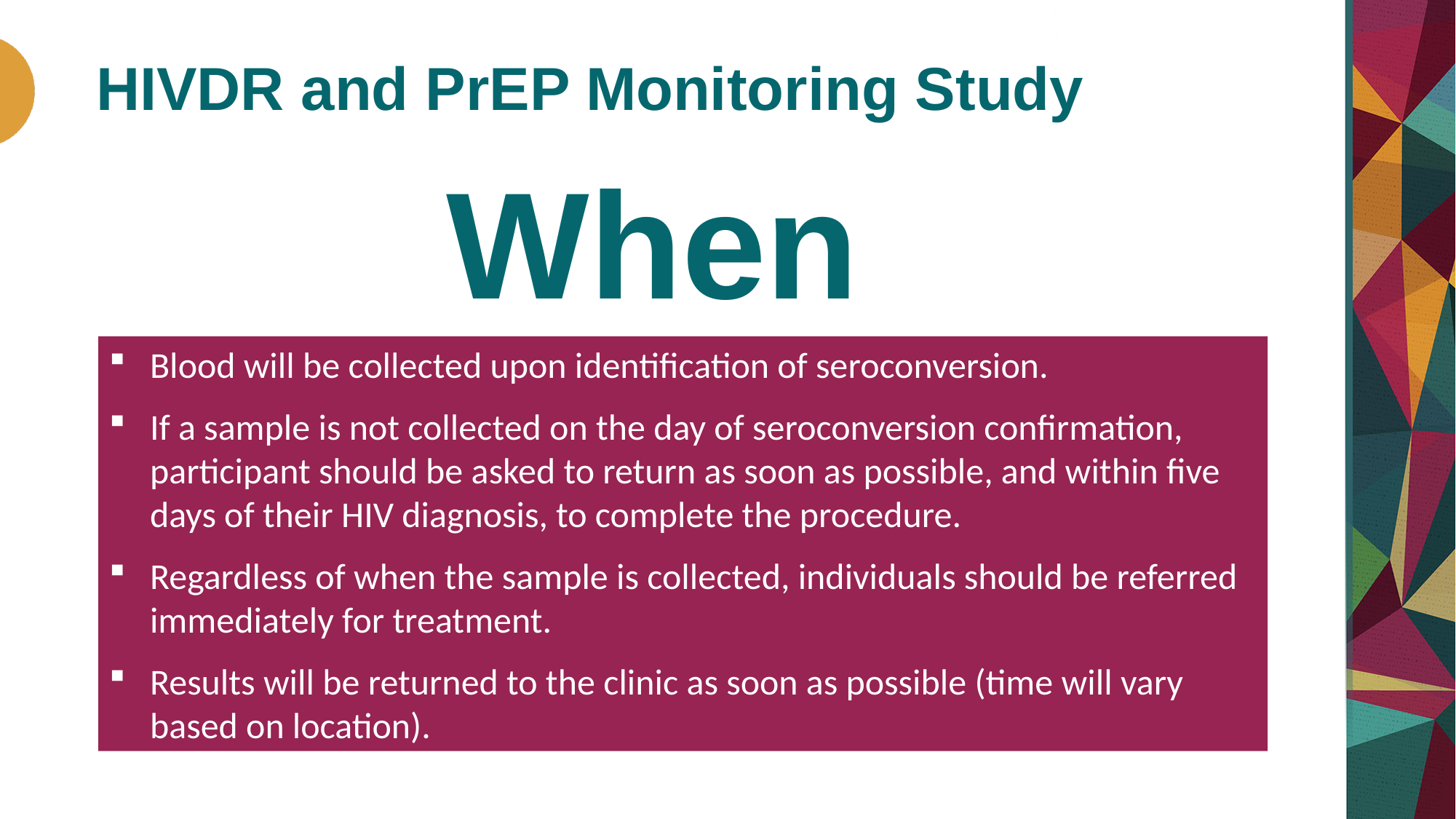

# HIVDR and PrEP Monitoring Study
When
Blood will be collected upon identification of seroconversion.
If a sample is not collected on the day of seroconversion confirmation, participant should be asked to return as soon as possible, and within five days of their HIV diagnosis, to complete the procedure.
Regardless of when the sample is collected, individuals should be referred immediately for treatment.
Results will be returned to the clinic as soon as possible (time will vary based on location).